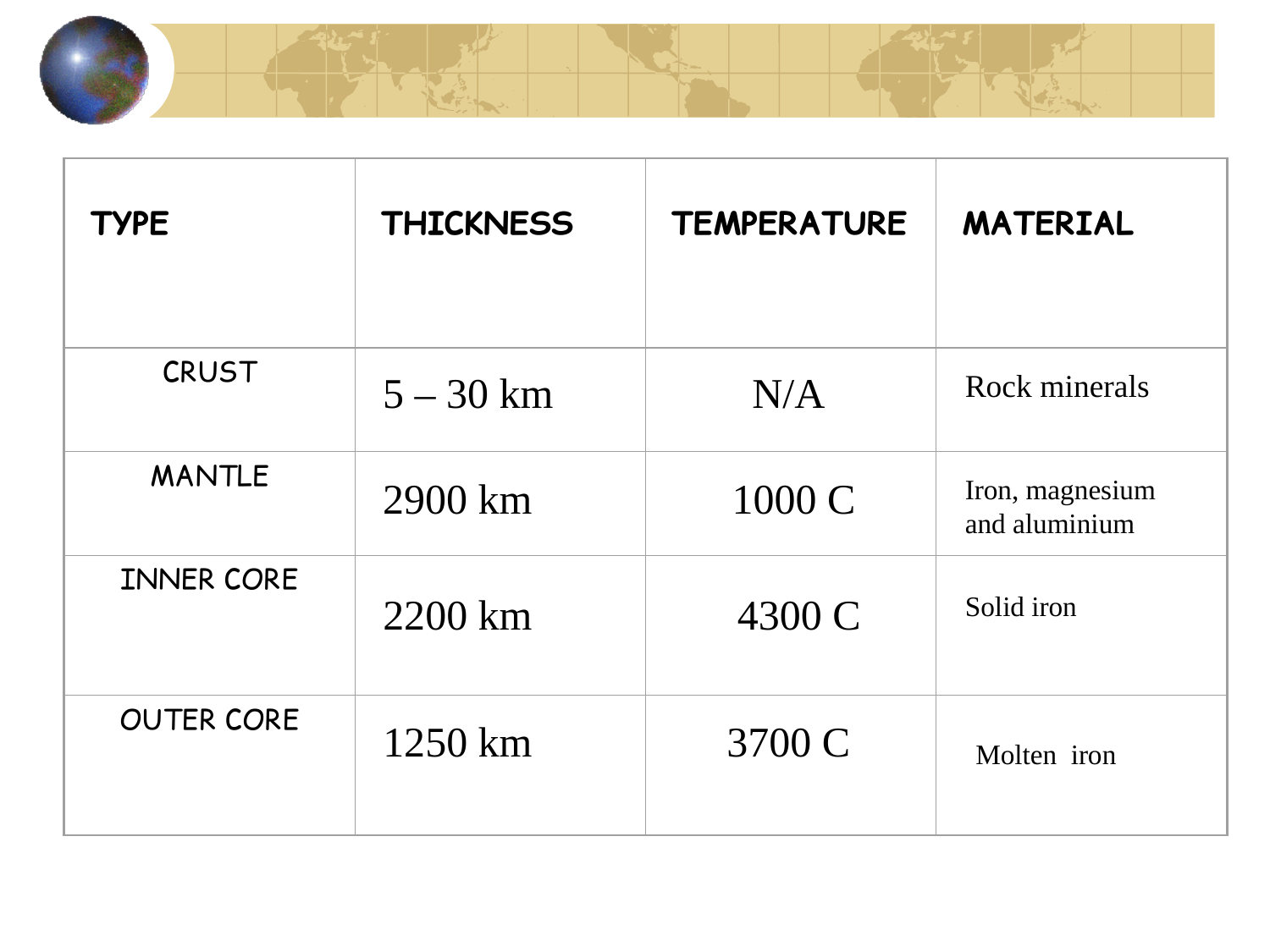

TYPE

THICKNESS

TEMPERATURE

MATERIAL

CRUST

MANTLE

INNER CORE

OUTER CORE

5 – 30 km
N/A
Rock minerals
2900 km
1000 C
Iron, magnesium and aluminium
2200 km
4300 C
Solid iron
1250 km
3700 C
Molten  iron